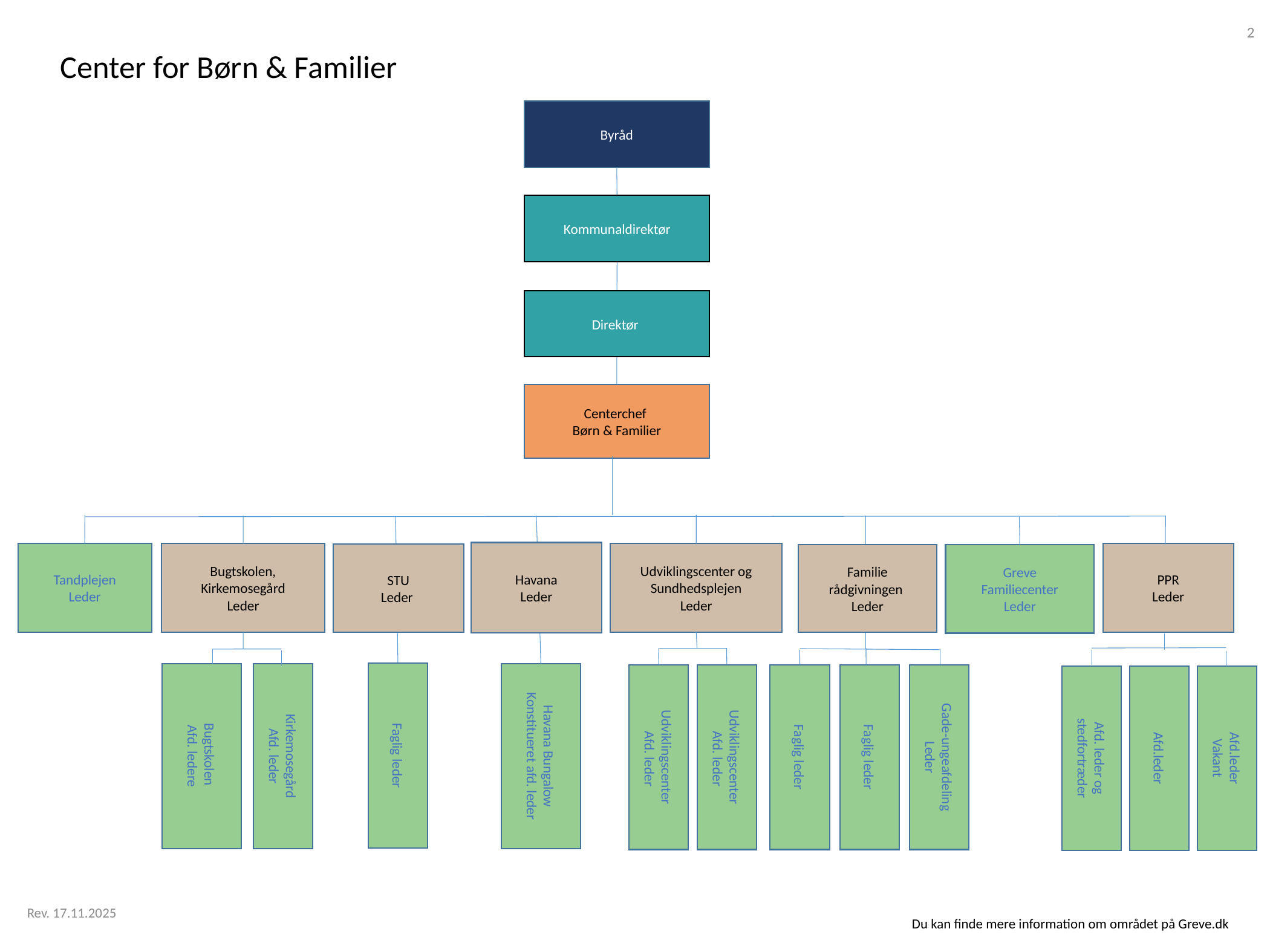

2
Center for Børn & Familier
Byråd
Kommunaldirektør
Direktør
Centerchef
Børn & Familier
Havana
Leder
Udviklingscenter og Sundhedsplejen
Leder
Tandplejen
Leder
PPR
Leder
Bugtskolen, Kirkemosegård Leder
STU
Leder
Familie
rådgivningen
Leder
Greve Familiecenter
Leder
Bugtskolen
Afd. ledere
Havana Bungalow
Konstitueret afd. leder
Faglig leder
Kirkemosegård
Afd. leder
Udviklingscenter
 Afd. leder
Faglig leder
Faglig leder
Gade-ungeafdeling
Leder
Udviklingscenter
 Afd. leder
Afd. leder og stedfortræder
Afd.leder
Afd.leder
Vakant
Rev. 17.11.2025
Du kan finde mere information om området på Greve.dk